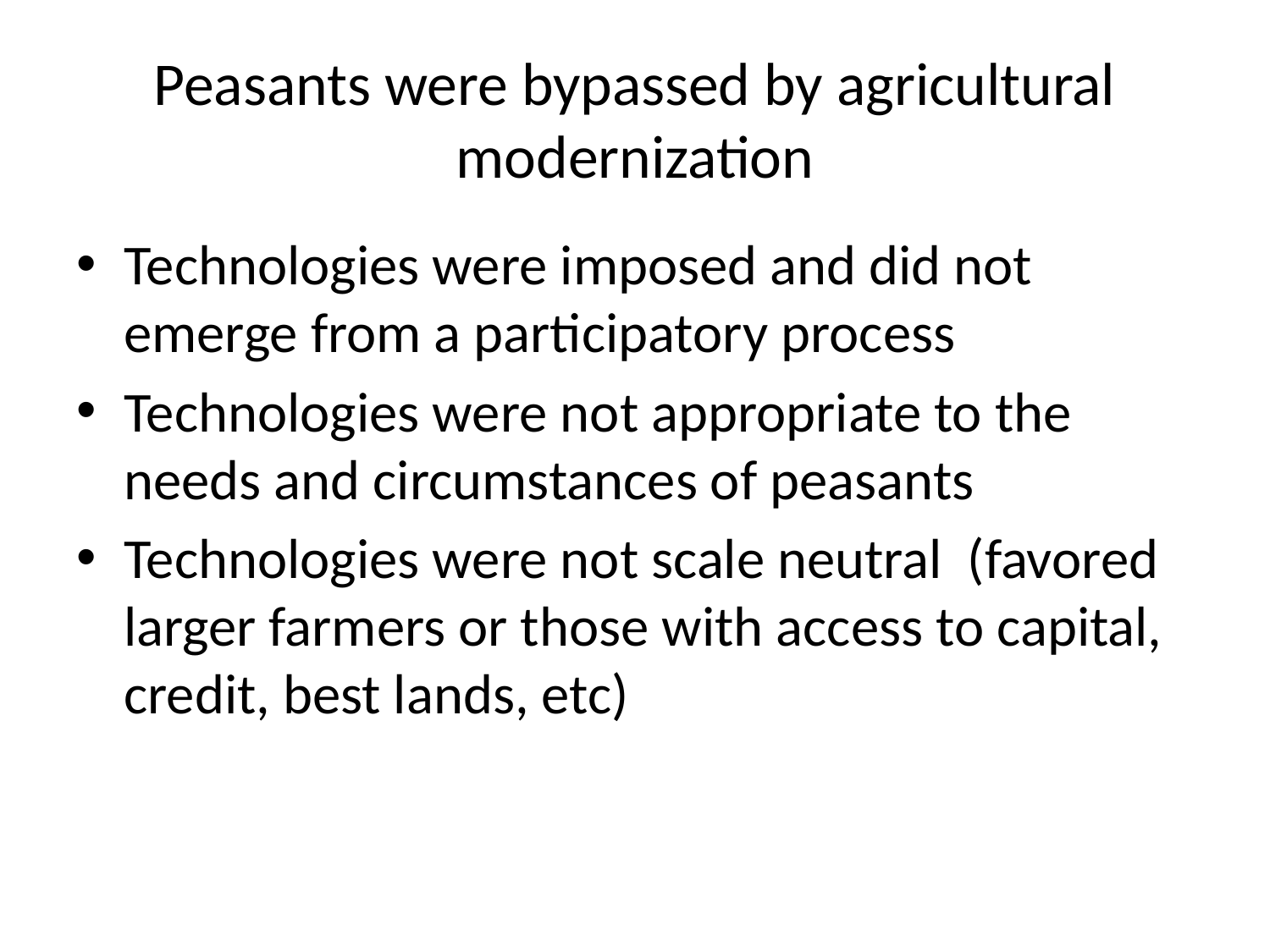

# Peasants were bypassed by agricultural modernization
Technologies were imposed and did not emerge from a participatory process
Technologies were not appropriate to the needs and circumstances of peasants
Technologies were not scale neutral  (favored larger farmers or those with access to capital, credit, best lands, etc)